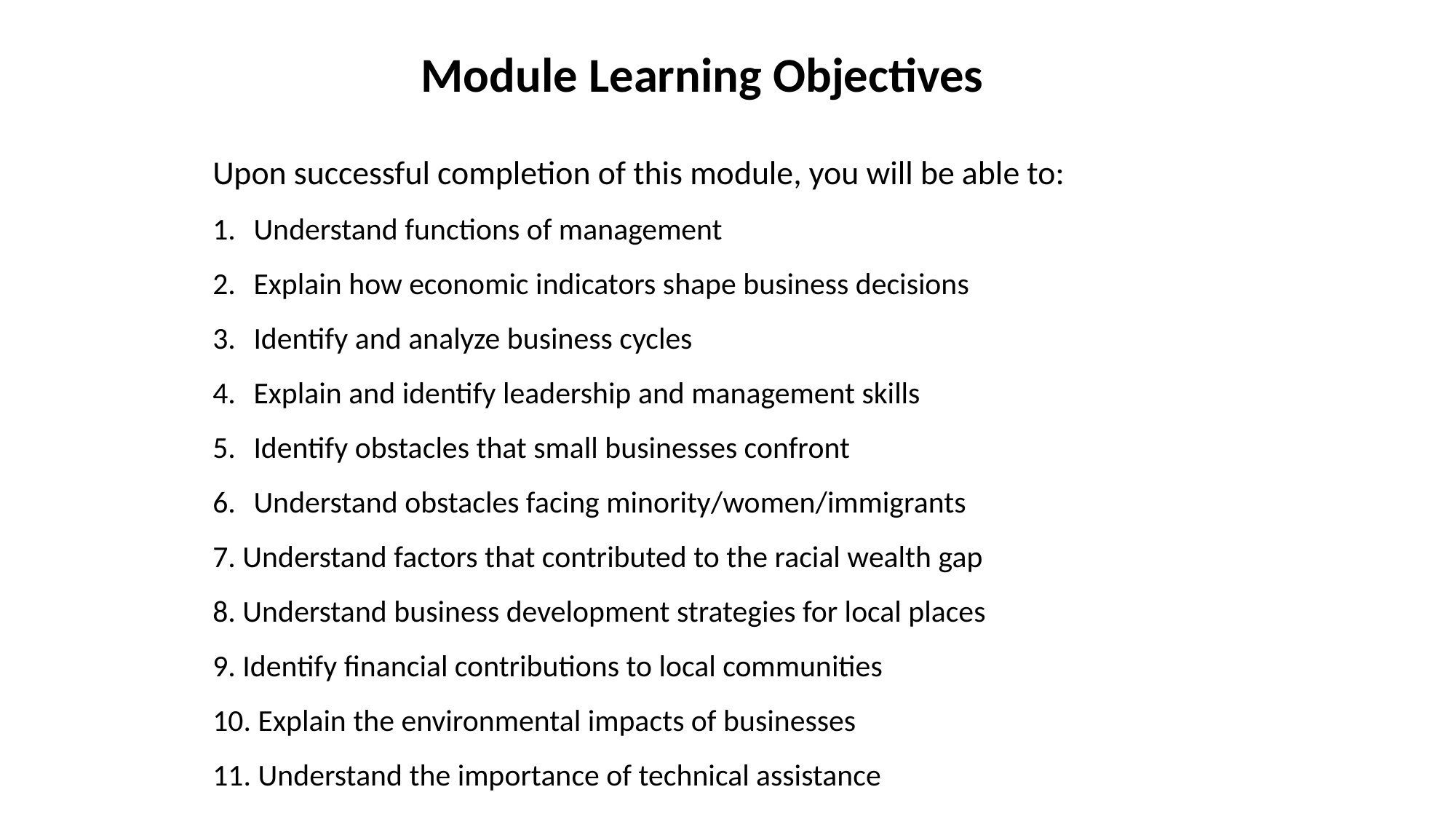

Module Learning Objectives
Upon successful completion of this module, you will be able to:
Understand functions of management
Explain how economic indicators shape business decisions
Identify and analyze business cycles
Explain and identify leadership and management skills
Identify obstacles that small businesses confront
Understand obstacles facing minority/women/immigrants
7. Understand factors that contributed to the racial wealth gap
8. Understand business development strategies for local places
9. Identify financial contributions to local communities
10. Explain the environmental impacts of businesses
11. Understand the importance of technical assistance